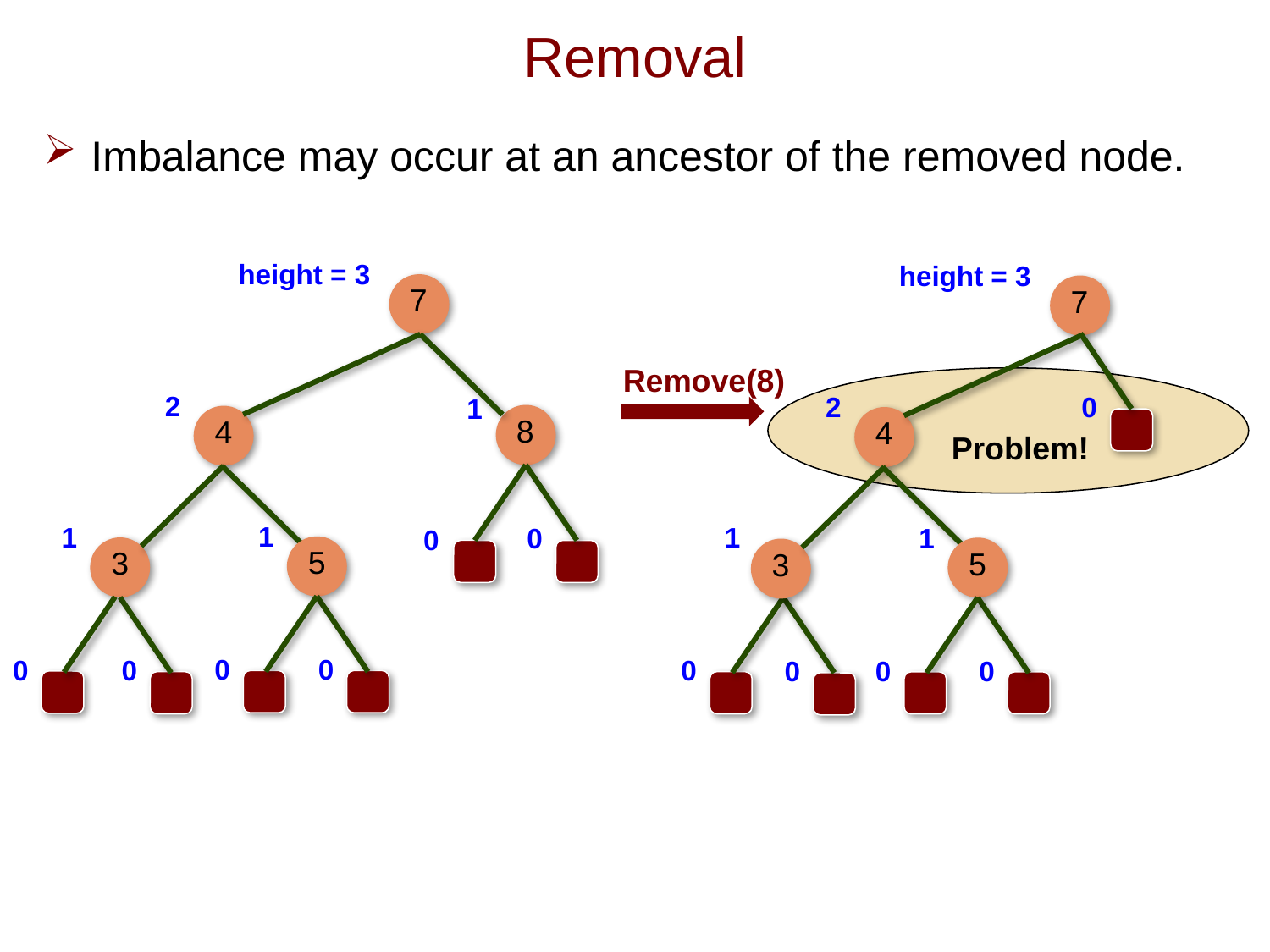

# Removal
Imbalance may occur at an ancestor of the removed node.
height = 3
height = 3

7

7
Remove(8)

2
0
2
1

8

4

4

Problem!
1
1
1
1
0
0

5

3

5

3

0
0
0
0
0
0
0
0